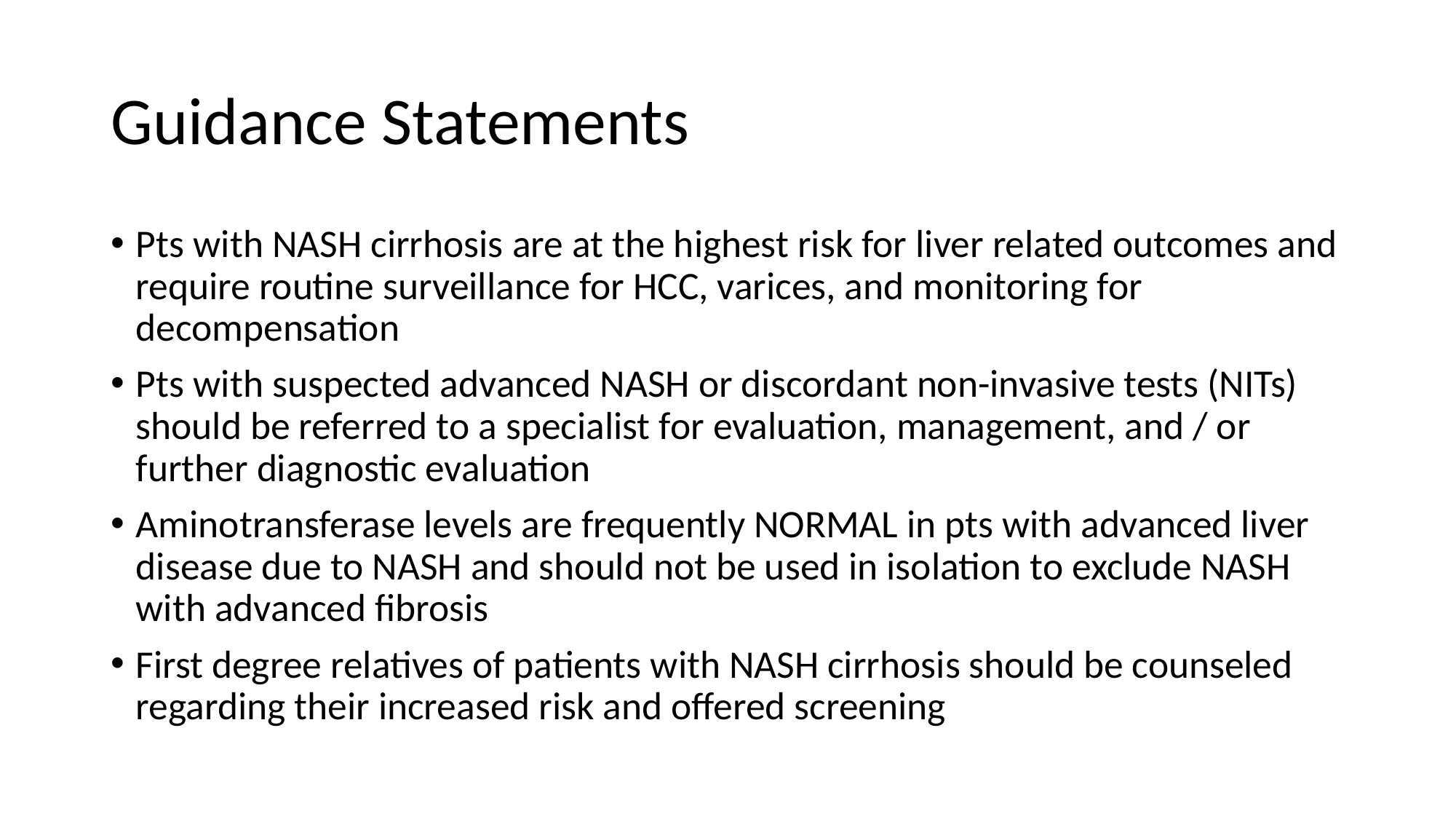

# Guidance Statements
Pts with NASH cirrhosis are at the highest risk for liver related outcomes and require routine surveillance for HCC, varices, and monitoring for decompensation
Pts with suspected advanced NASH or discordant non-invasive tests (NITs) should be referred to a specialist for evaluation, management, and / or further diagnostic evaluation
Aminotransferase levels are frequently NORMAL in pts with advanced liver disease due to NASH and should not be used in isolation to exclude NASH with advanced fibrosis
First degree relatives of patients with NASH cirrhosis should be counseled regarding their increased risk and offered screening